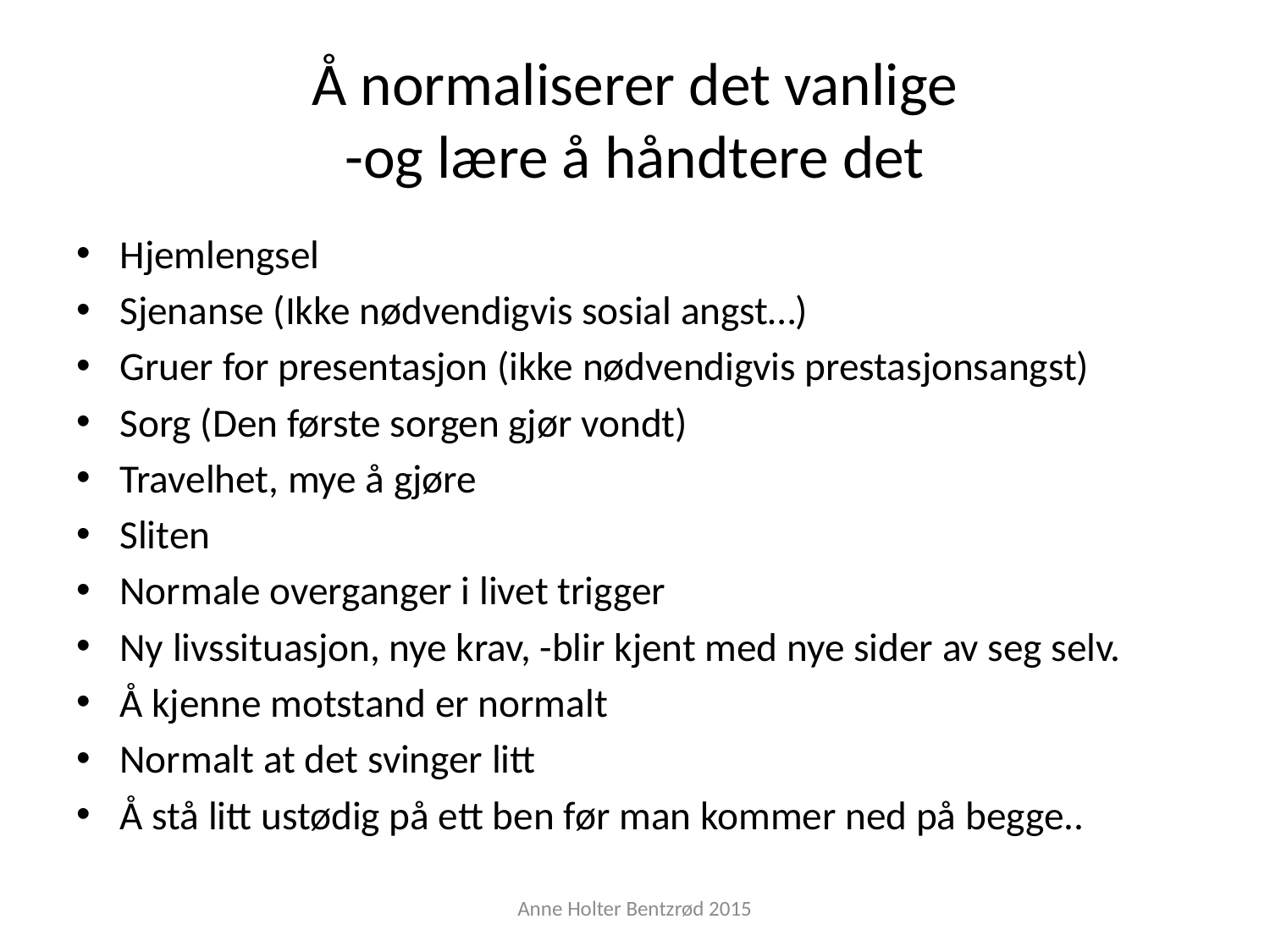

# Å normaliserer det vanlige -og lære å håndtere det
Hjemlengsel
Sjenanse (Ikke nødvendigvis sosial angst…)
Gruer for presentasjon (ikke nødvendigvis prestasjonsangst)
Sorg (Den første sorgen gjør vondt)
Travelhet, mye å gjøre
Sliten
Normale overganger i livet trigger
Ny livssituasjon, nye krav, -blir kjent med nye sider av seg selv.
Å kjenne motstand er normalt
Normalt at det svinger litt
Å stå litt ustødig på ett ben før man kommer ned på begge..

Anne Holter Bentzrød 2015